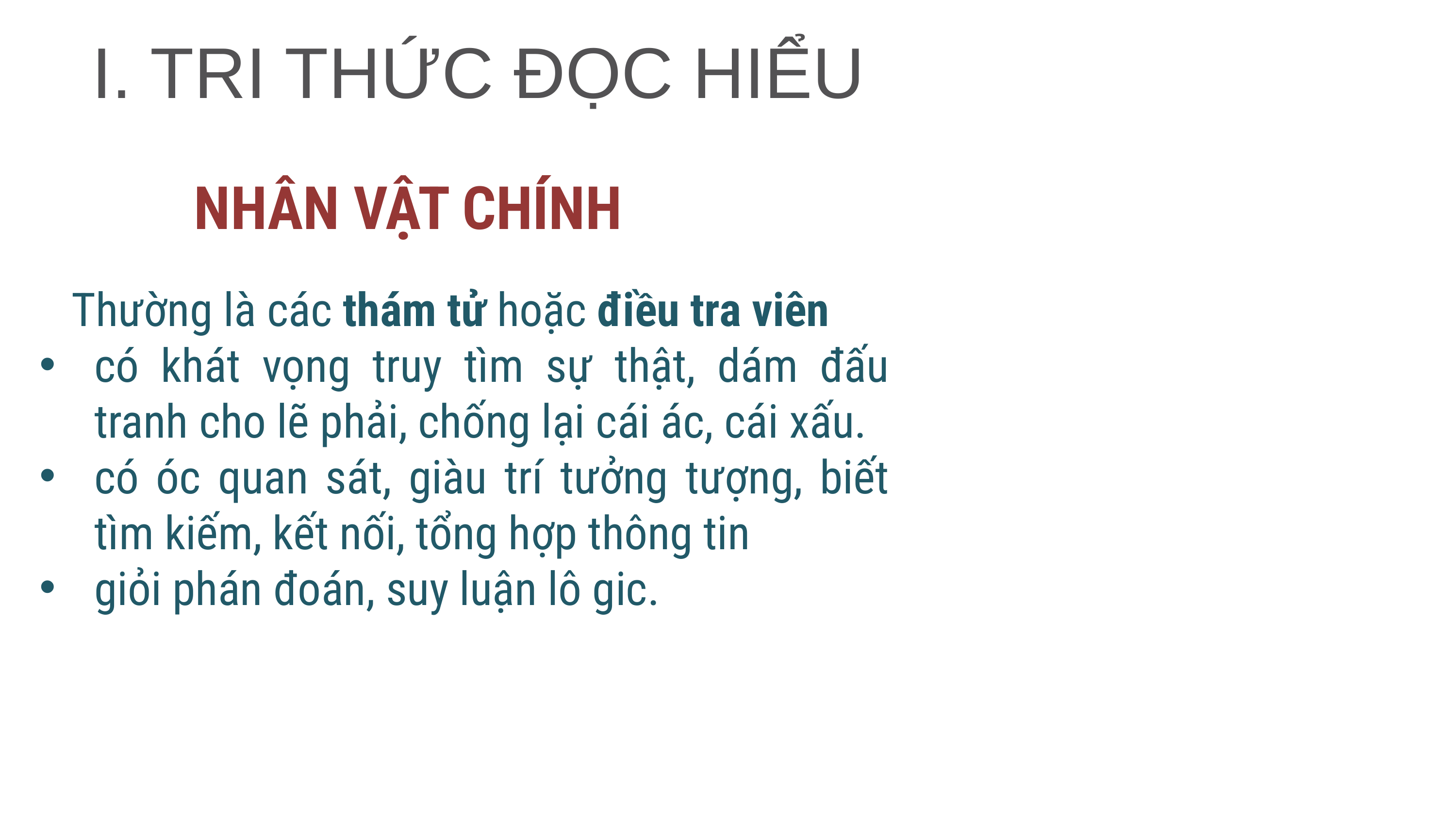

I. TRI THỨC ĐỌC HIỂU
NHÂN VẬT CHÍNH
   Thường là các thám tử hoặc điều tra viên
có khát vọng truy tìm sự thật, dám đấu tranh cho lẽ phải, chống lại cái ác, cái xấu.
có óc quan sát, giàu trí tưởng tượng, biết tìm kiếm, kết nối, tổng hợp thông tin
giỏi phán đoán, suy luận lô gic.